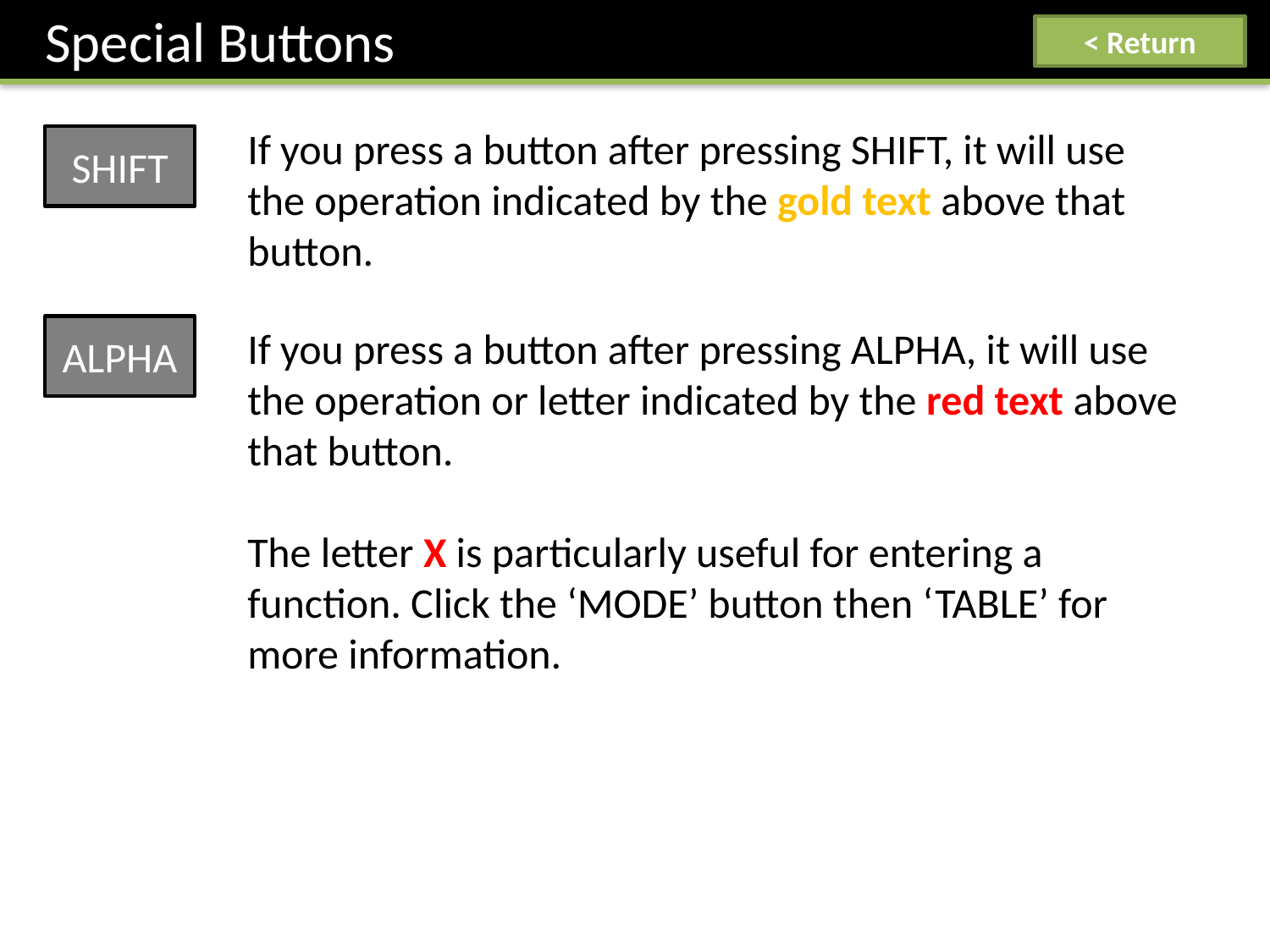

Special Buttons
< Return
If you press a button after pressing SHIFT, it will use the operation indicated by the gold text above that button.
SHIFT
ALPHA
If you press a button after pressing ALPHA, it will use the operation or letter indicated by the red text above that button.

The letter X is particularly useful for entering a function. Click the ‘MODE’ button then ‘TABLE’ for more information.